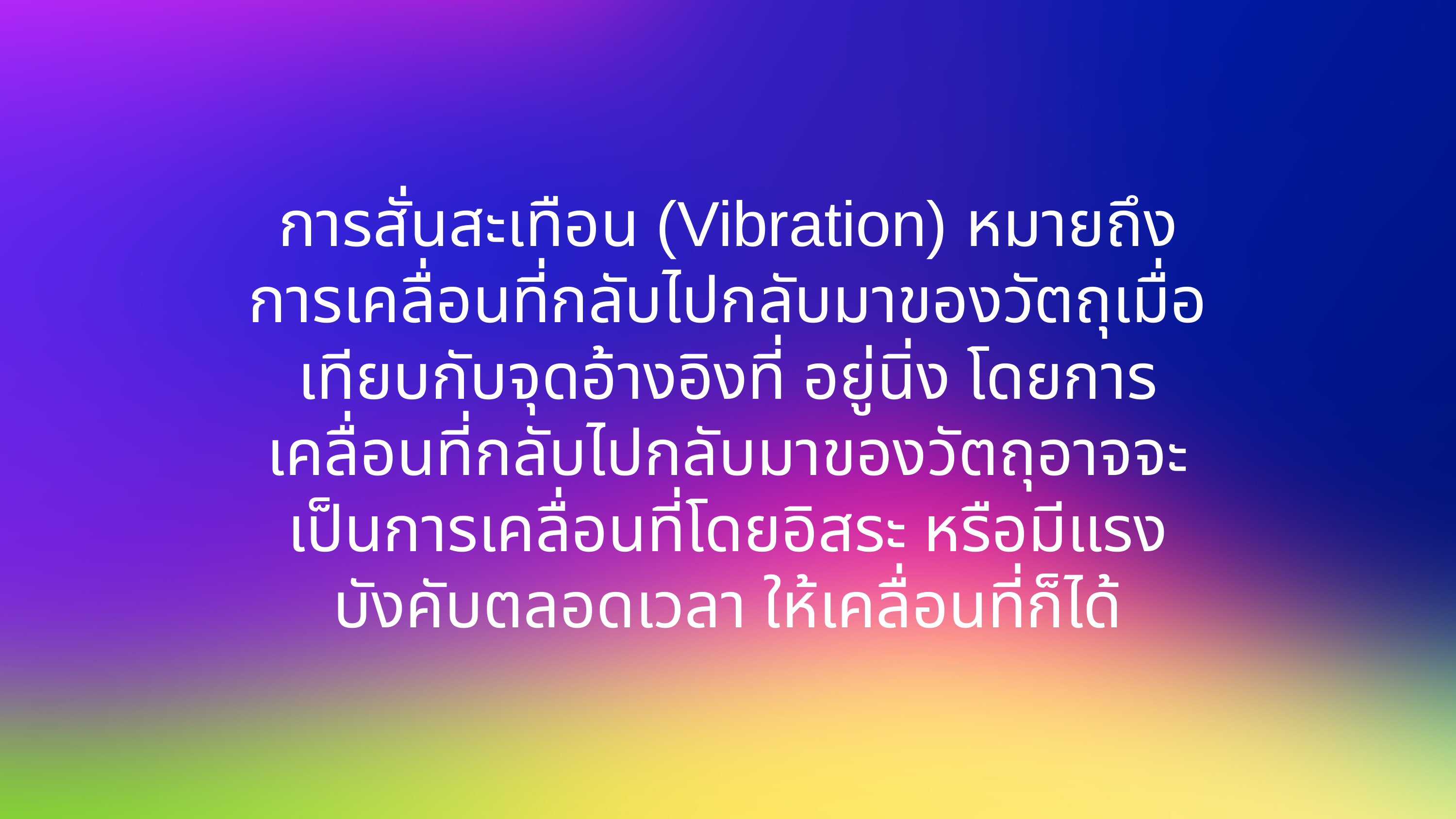

การสั่นสะเทือน (Vibration) หมายถึงการเคลื่อนที่กลับไปกลับมาของวัตถุเมื่อเทียบกับจุดอ้างอิงที่ อยู่นิ่ง โดยการเคลื่อนที่กลับไปกลับมาของวัตถุอาจจะเป็นการเคลื่อนที่โดยอิสระ หรือมีแรงบังคับตลอดเวลา ให้เคลื่อนที่ก็ได้